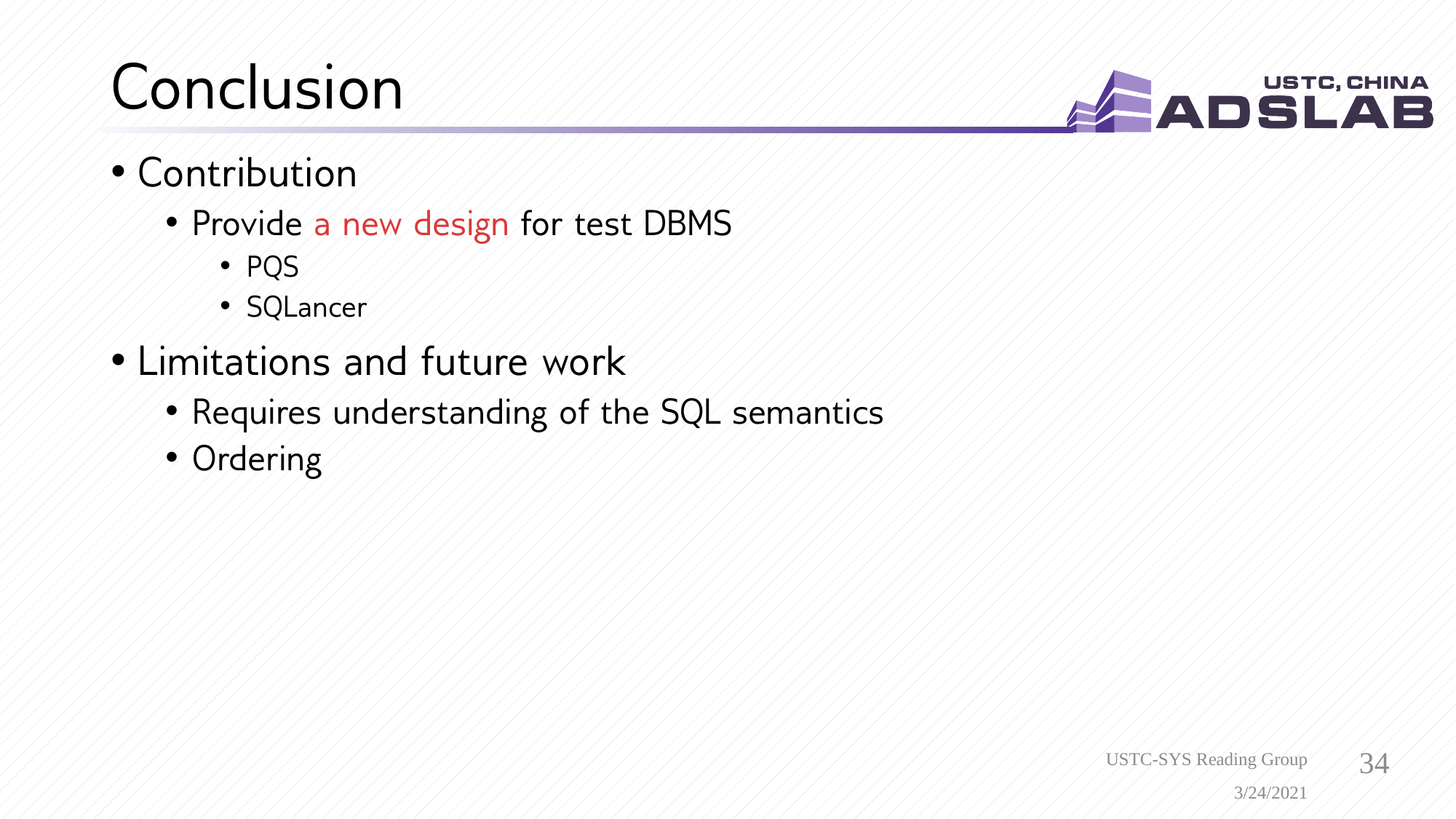

# Conclusion
Contribution
Provide a new design for test DBMS
PQS
SQLancer
Limitations and future work
Requires understanding of the SQL semantics
Ordering

USTC-SYS Reading Group
3/24/2021